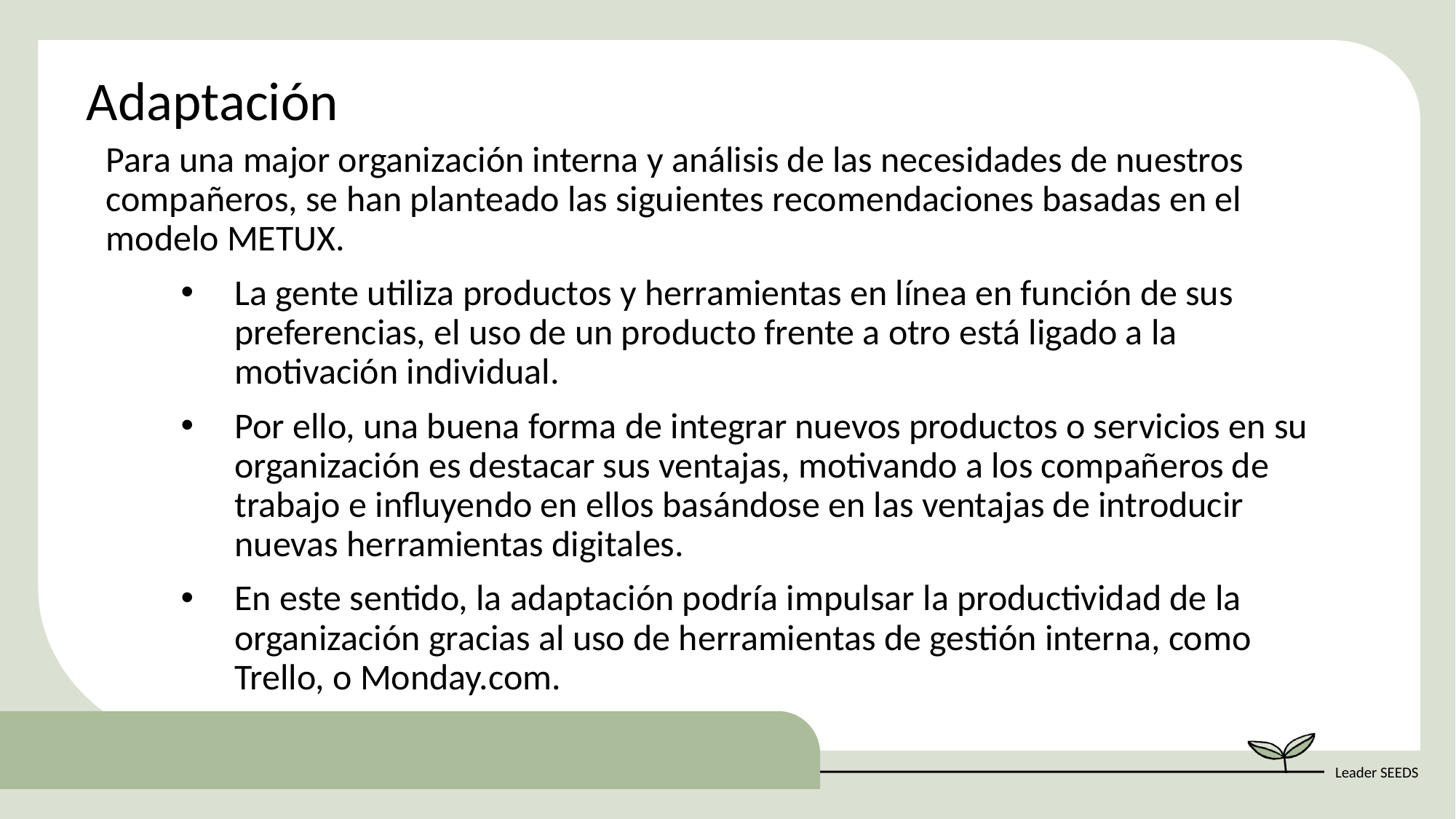

Adaptación
Para una major organización interna y análisis de las necesidades de nuestros  compañeros, se han planteado las siguientes recomendaciones basadas en el modelo METUX.
La gente utiliza productos y herramientas en línea en función de sus preferencias, el uso de un producto frente a otro está ligado a la motivación individual.
Por ello, una buena forma de integrar nuevos productos o servicios en su organización es destacar sus ventajas, motivando a los compañeros de trabajo e influyendo en ellos basándose en las ventajas de introducir nuevas herramientas digitales.
En este sentido, la adaptación podría impulsar la productividad de la organización gracias al uso de herramientas de gestión interna, como Trello, o Monday.com.